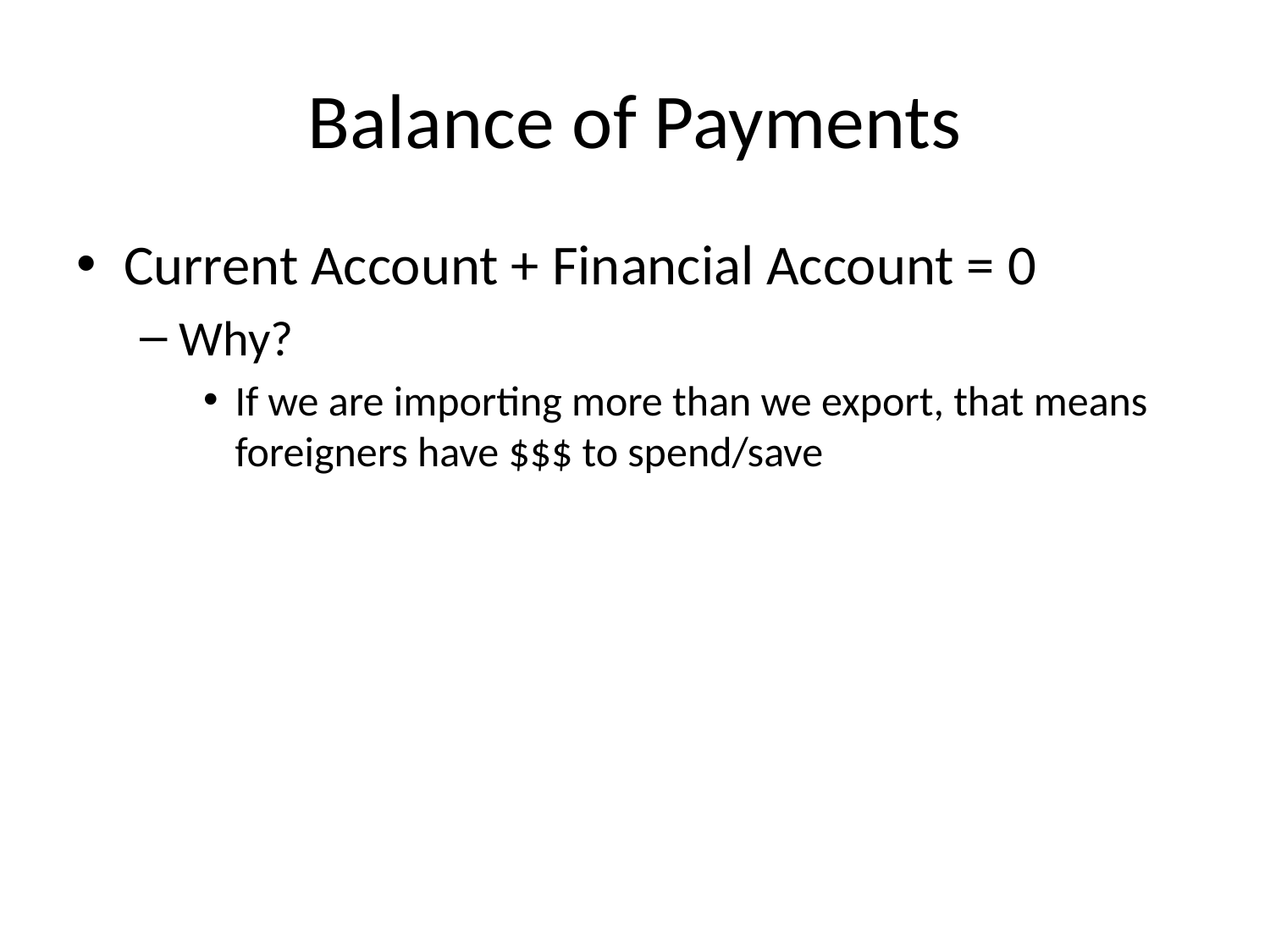

# Balance of Payments
Current Account + Financial Account = 0
Why?
If we are importing more than we export, that means foreigners have $$$ to spend/save